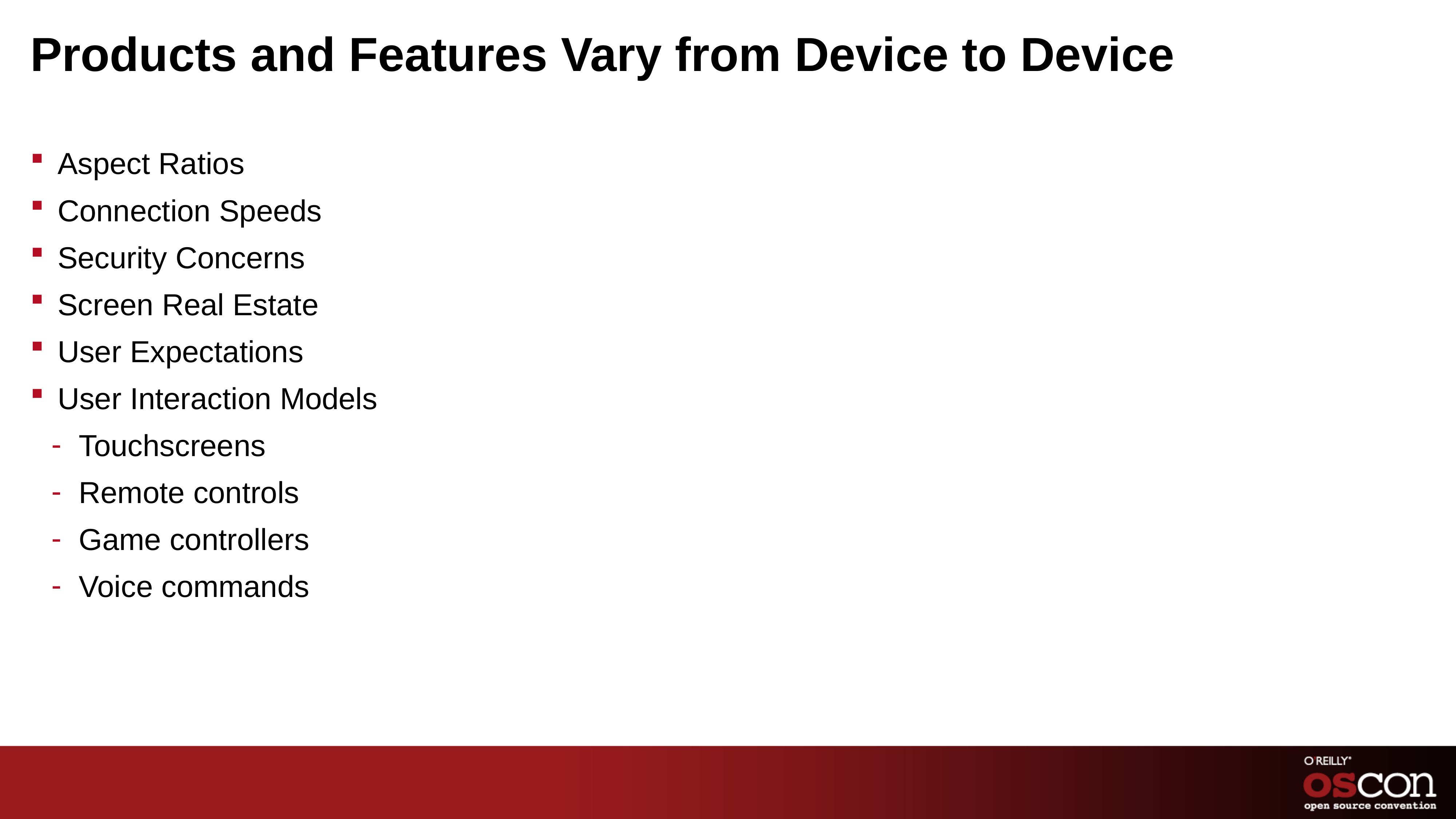

# Products and Features Vary from Device to Device

Aspect Ratios
Connection Speeds
Security Concerns
Screen Real Estate
User Expectations
User Interaction Models
Touchscreens
Remote controls
Game controllers
Voice commands